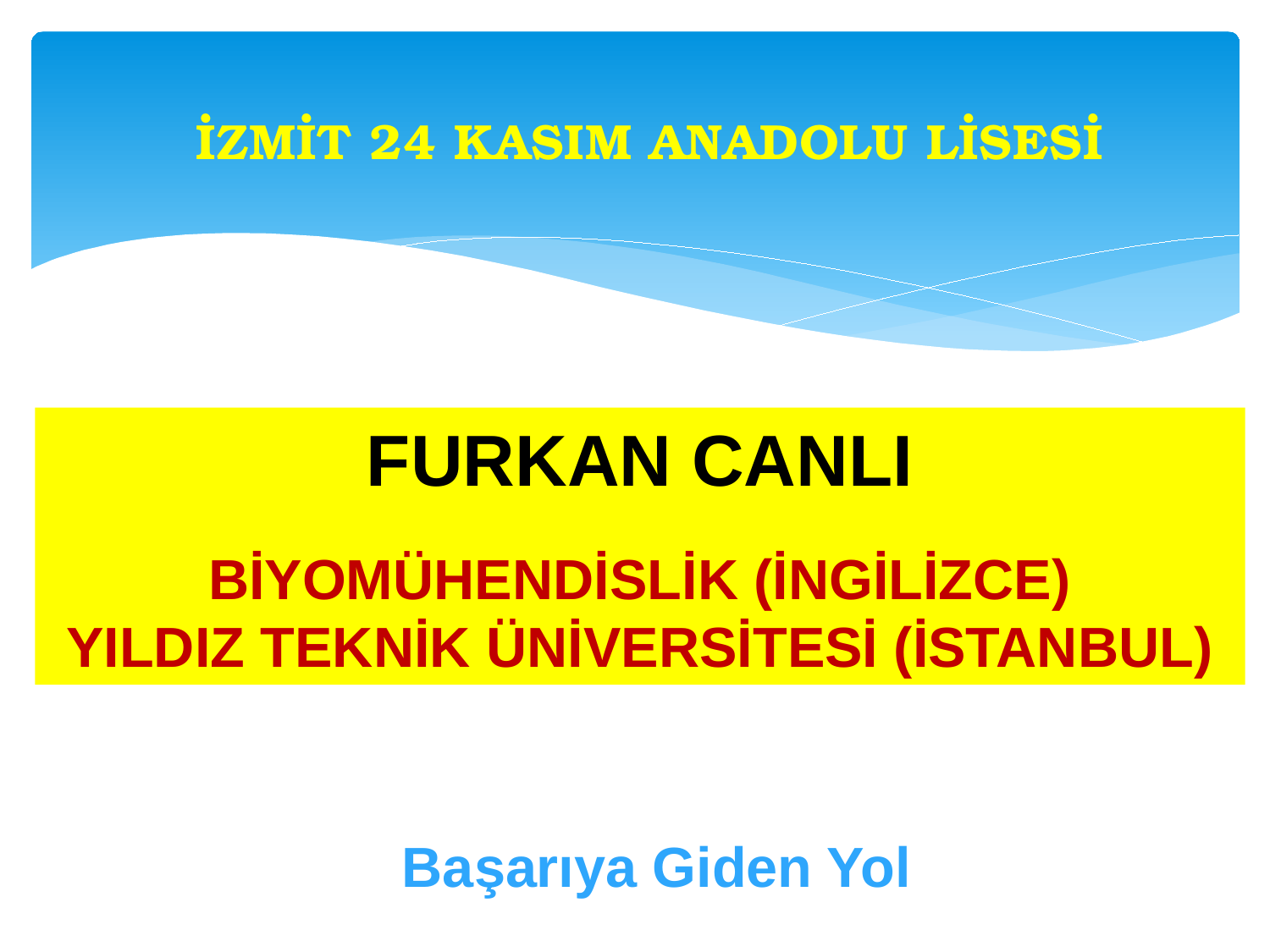

İZMİT 24 KASIM ANADOLU LİSESİ
FURKAN CANLI

BİYOMÜHENDİSLİK (İNGİLİZCE)
YILDIZ TEKNİK ÜNİVERSİTESİ (İSTANBUL)
Başarıya Giden Yol